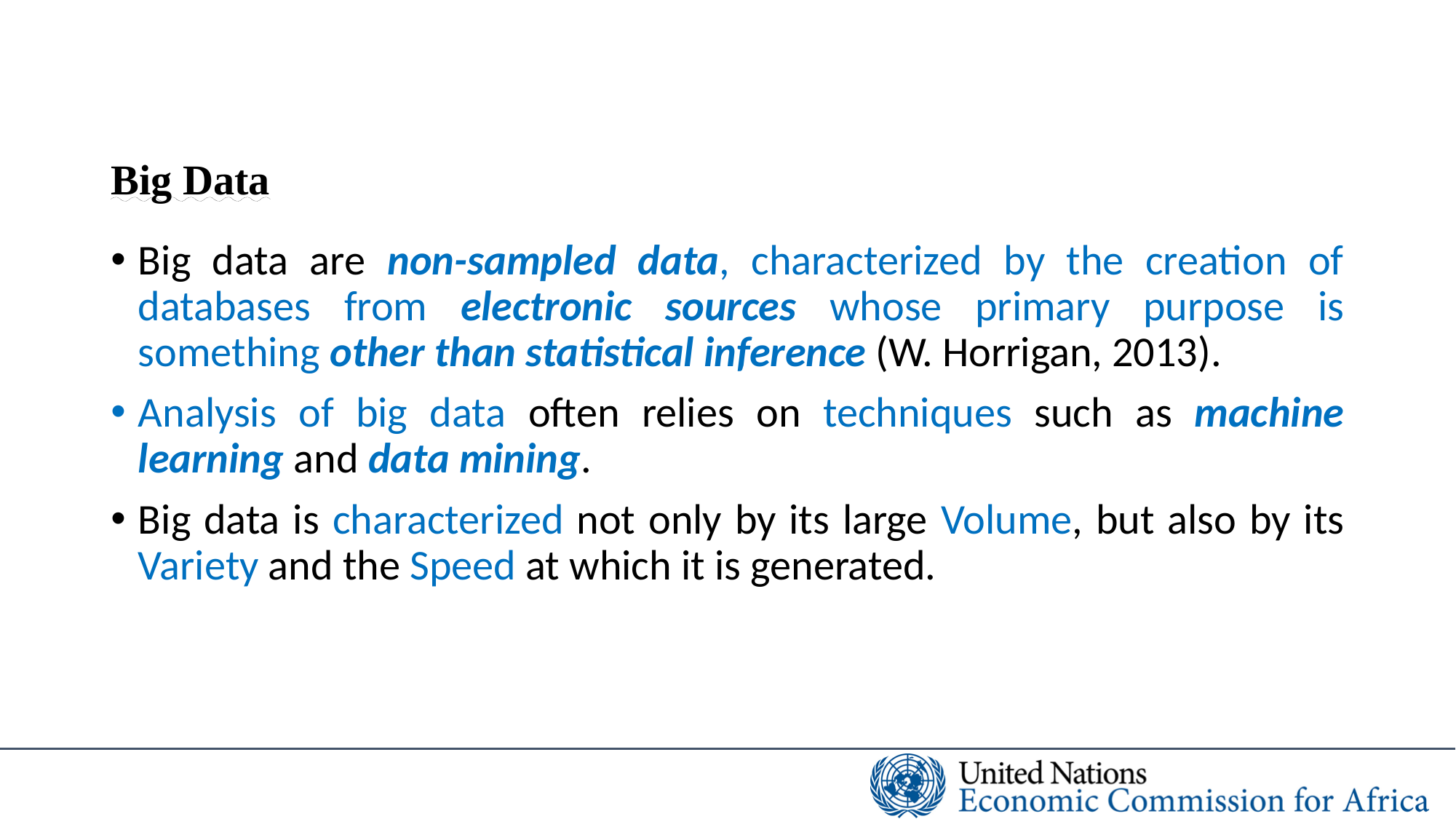

# Big Data
Big data are non-sampled data, characterized by the creation of databases from electronic sources whose primary purpose is something other than statistical inference (W. Horrigan, 2013).
Analysis of big data often relies on techniques such as machine learning and data mining.
Big data is characterized not only by its large Volume, but also by its Variety and the Speed at which it is generated.